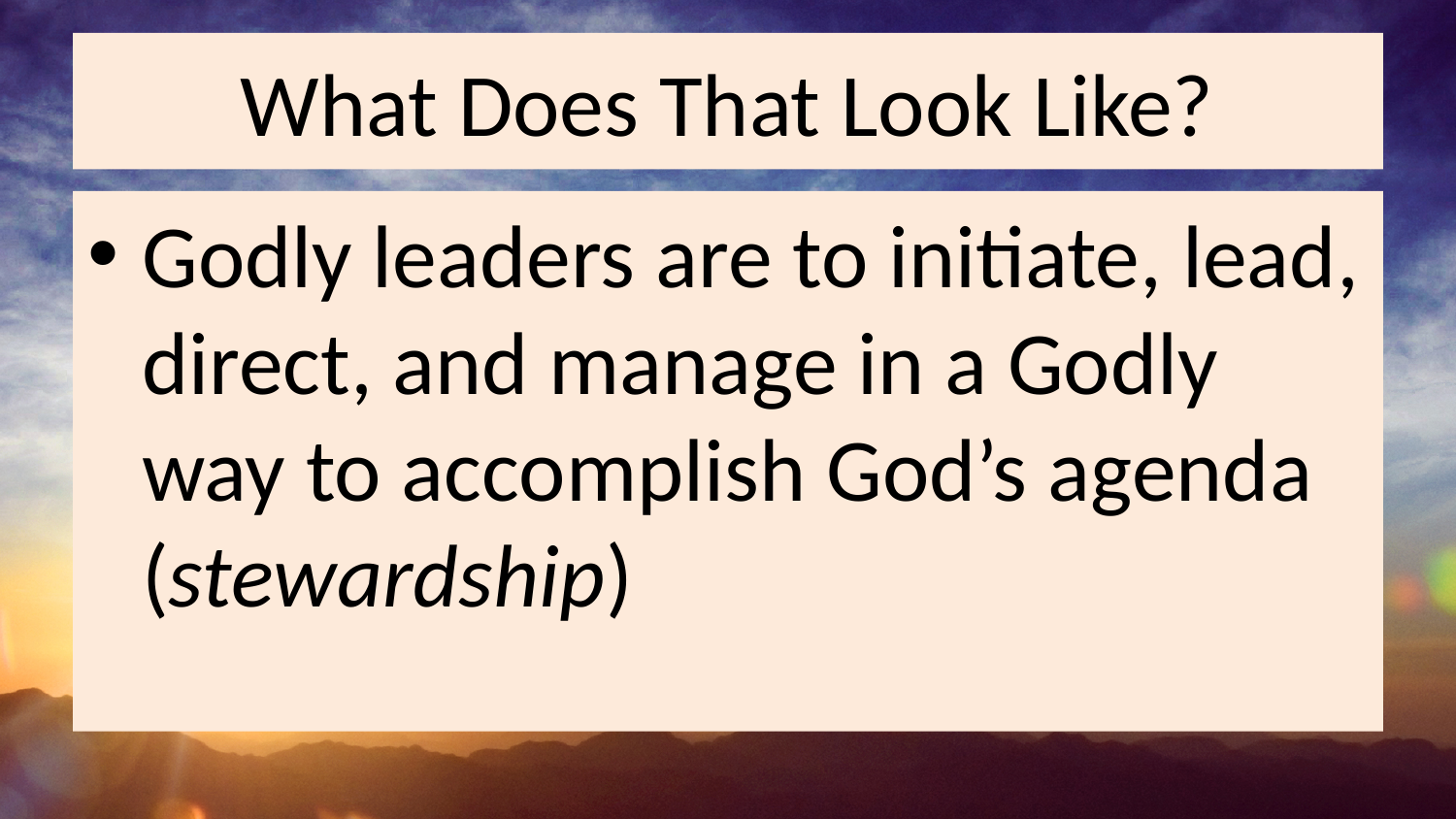

# What Does That Look Like?
Godly leaders are to initiate, lead, direct, and manage in a Godly way to accomplish God’s agenda (stewardship)